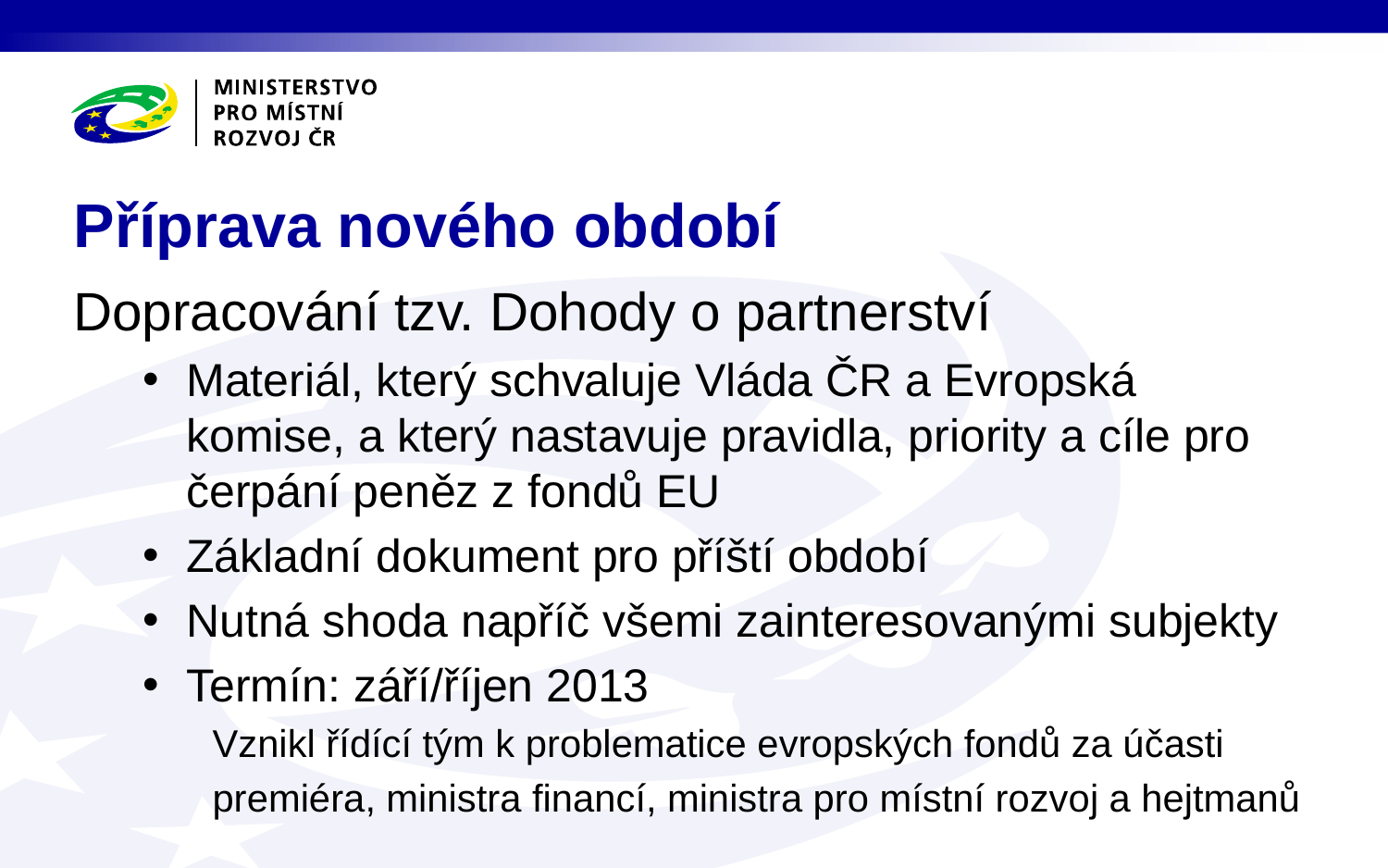

# Příprava nového období
Dopracování tzv. Dohody o partnerství
Materiál, který schvaluje Vláda ČR a Evropská komise, a který nastavuje pravidla, priority a cíle pro čerpání peněz z fondů EU
Základní dokument pro příští období
Nutná shoda napříč všemi zainteresovanými subjekty
Termín: září/říjen 2013
Vznikl řídící tým k problematice evropských fondů za účasti
premiéra, ministra financí, ministra pro místní rozvoj a hejtmanů